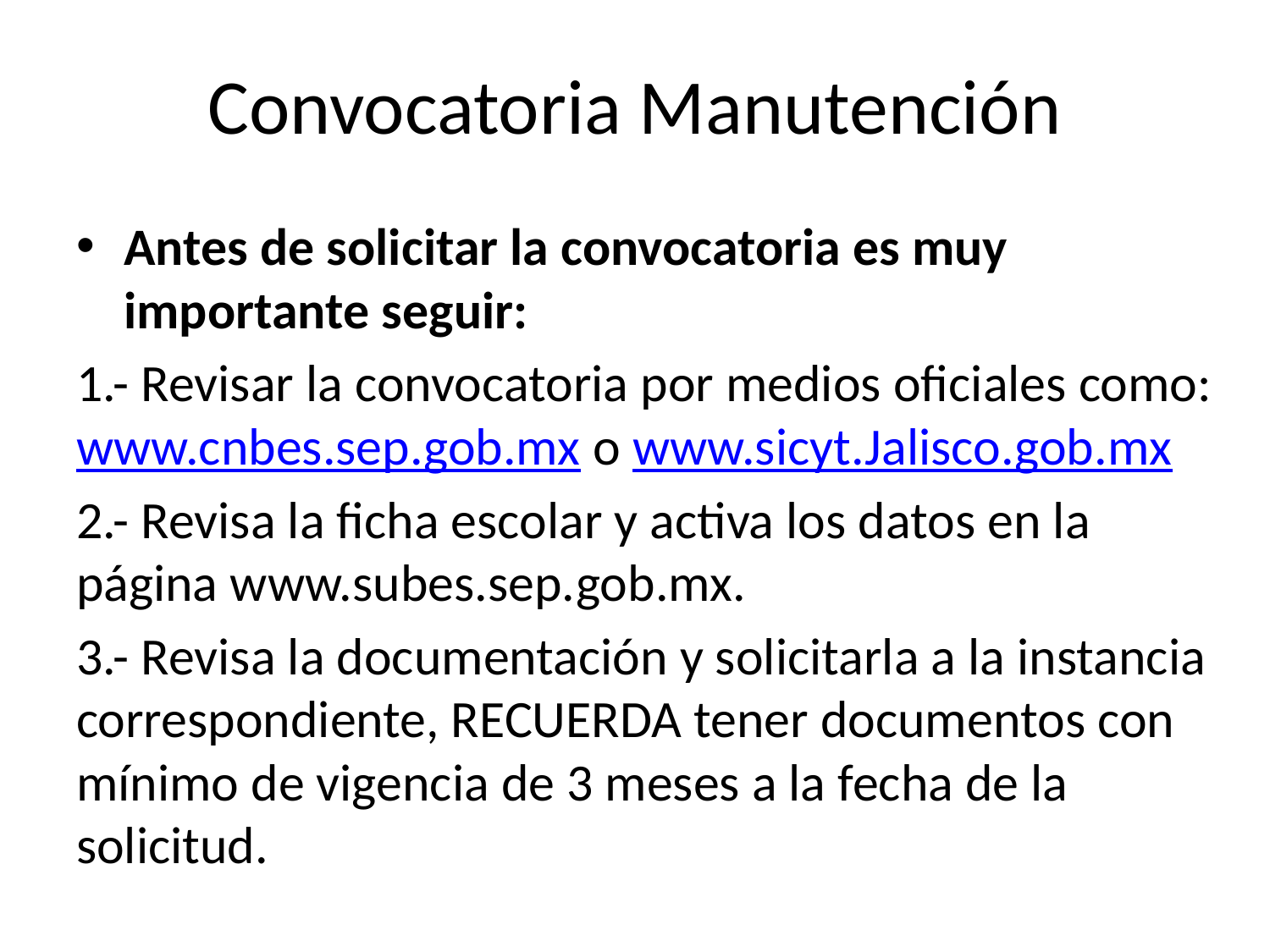

# Convocatoria Manutención
Antes de solicitar la convocatoria es muy importante seguir:
1.- Revisar la convocatoria por medios oficiales como: www.cnbes.sep.gob.mx o www.sicyt.Jalisco.gob.mx
2.- Revisa la ficha escolar y activa los datos en la página www.subes.sep.gob.mx.
3.- Revisa la documentación y solicitarla a la instancia correspondiente, RECUERDA tener documentos con mínimo de vigencia de 3 meses a la fecha de la solicitud.